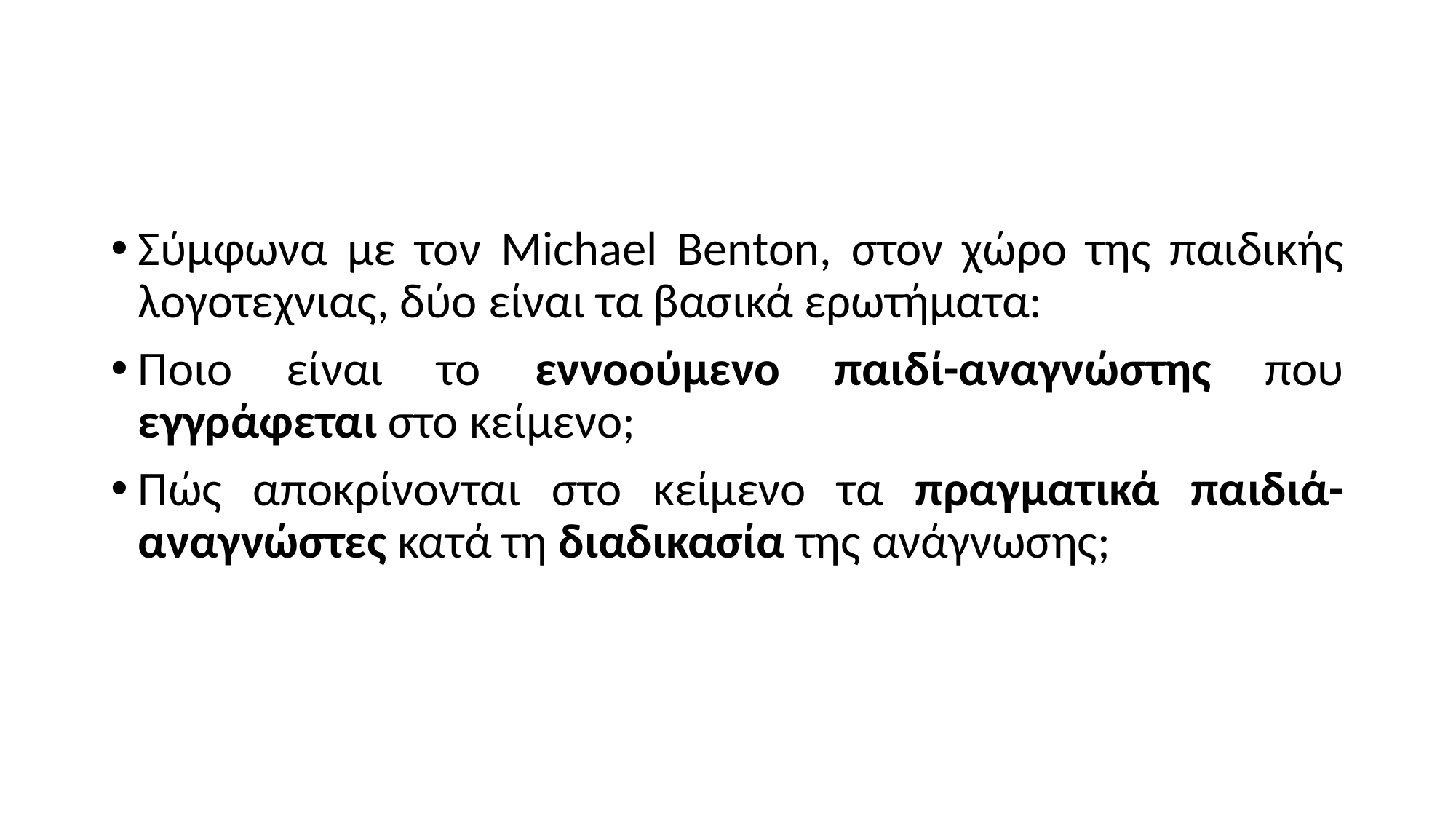

#
Σύμφωνα με τον Michael Benton, στον χώρο της παιδικής λογοτεχνιας, δύο είναι τα βασικά ερωτήματα:
Ποιο είναι το εννοούμενο παιδί-αναγνώστης που εγγράφεται στο κείμενο;
Πώς αποκρίνονται στο κείμενο τα πραγματικά παιδιά-αναγνώστες κατά τη διαδικασία της ανάγνωσης;